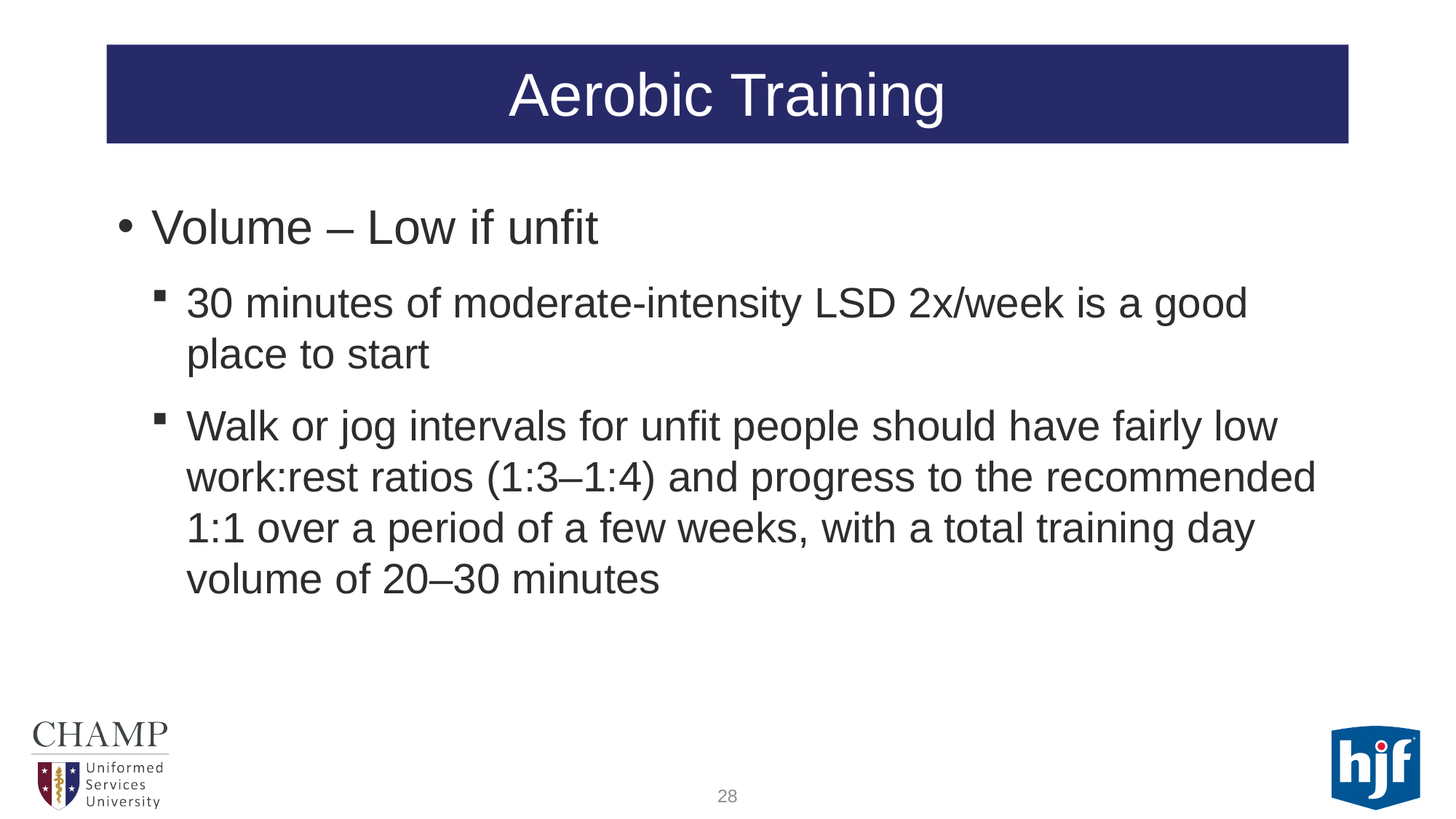

# Aerobic Training
Volume – Low if unfit
30 minutes of moderate-intensity LSD 2x/week is a good place to start
Walk or jog intervals for unfit people should have fairly low work:rest ratios (1:3–1:4) and progress to the recommended 1:1 over a period of a few weeks, with a total training day volume of 20–30 minutes
28